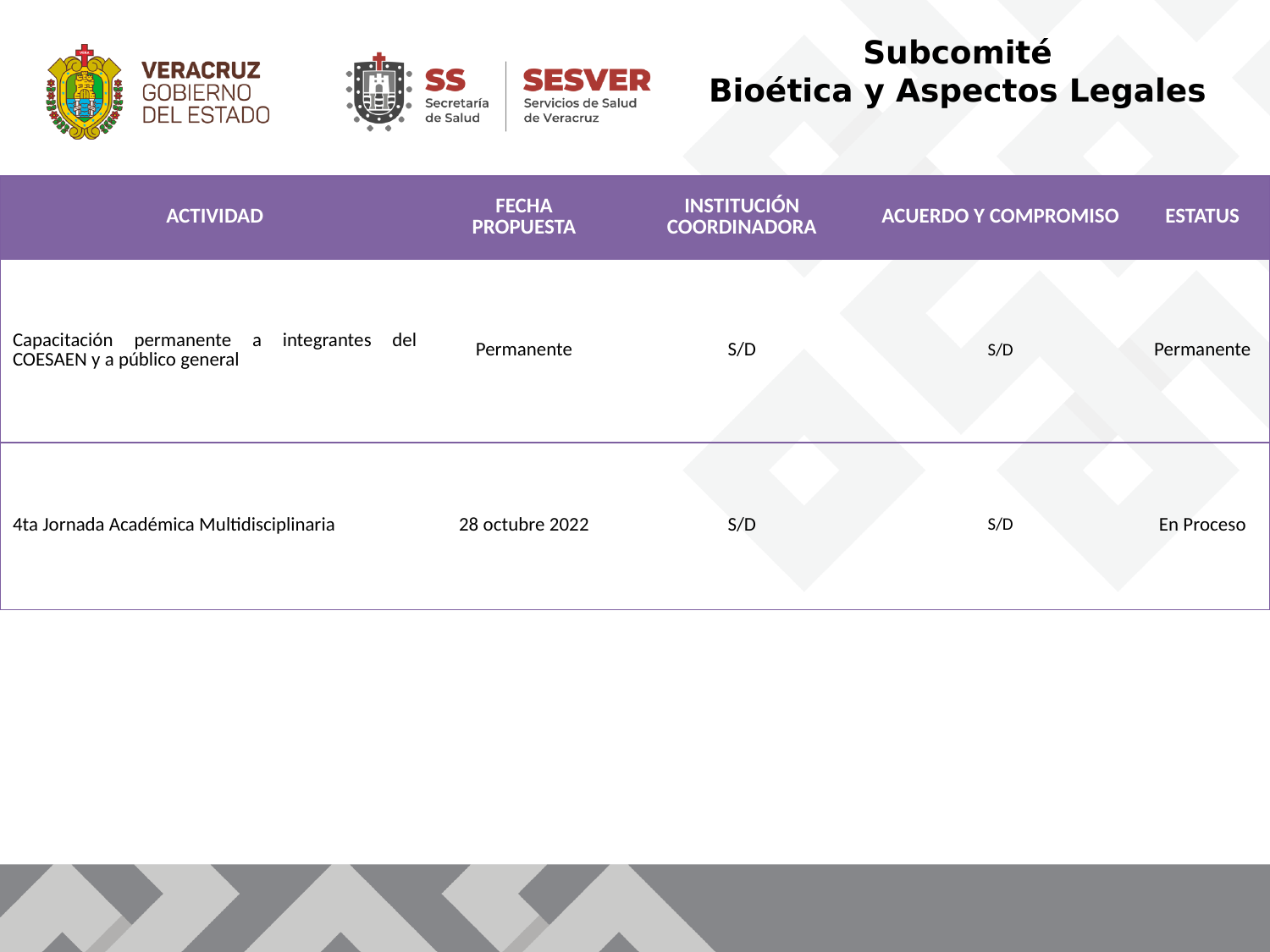

Subcomité
Bioética y Aspectos Legales
| ACTIVIDAD | FECHA PROPUESTA | INSTITUCIÓN COORDINADORA | ACUERDO Y COMPROMISO | ESTATUS |
| --- | --- | --- | --- | --- |
| Capacitación permanente a integrantes del COESAEN y a público general | Permanente | S/D | S/D | Permanente |
| 4ta Jornada Académica Multidisciplinaria | 28 octubre 2022 | S/D | S/D | En Proceso |